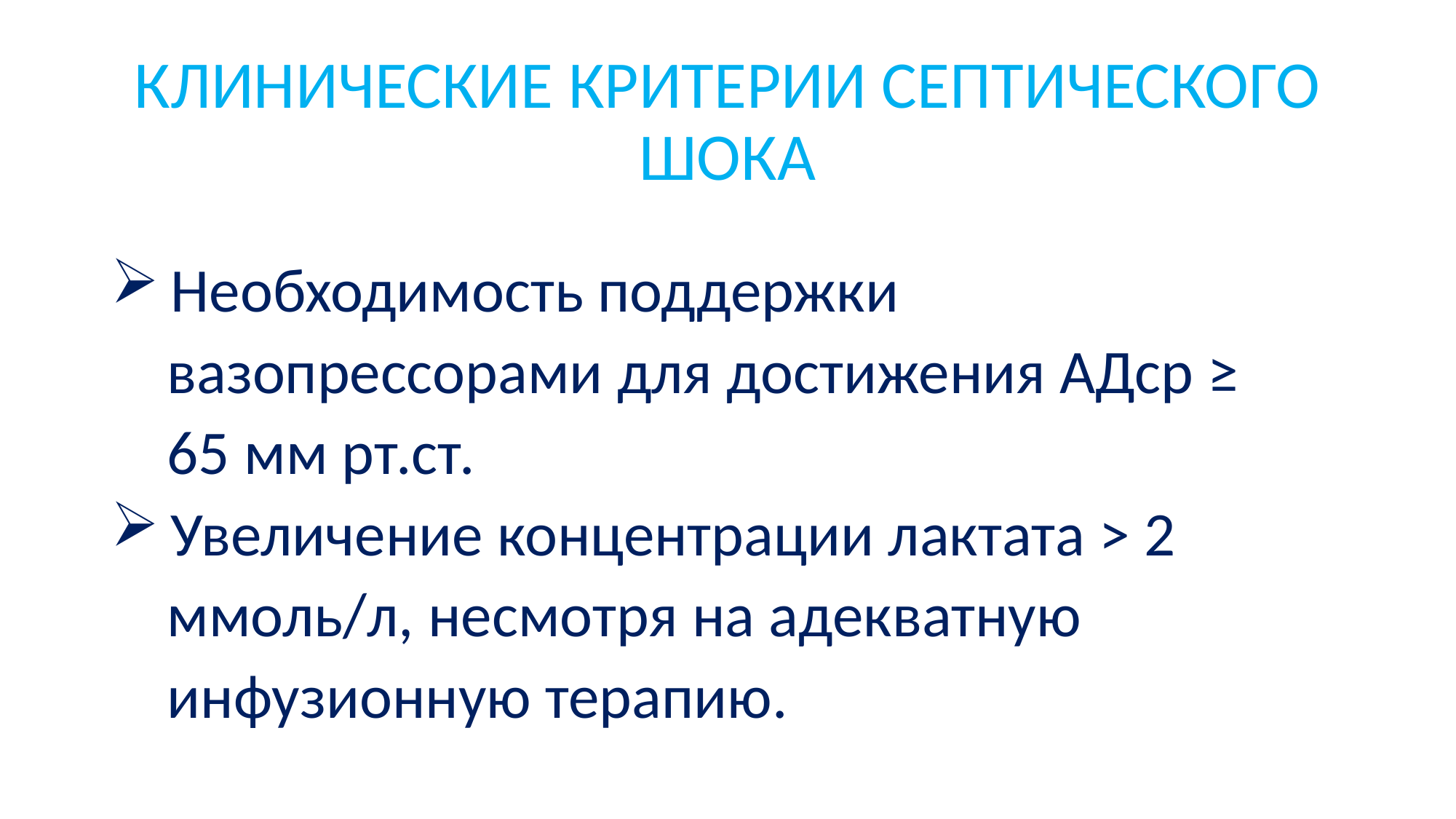

# КЛИНИЧЕСКИЕ КРИТЕРИИ СЕПТИЧЕСКОГО ШОКА
 Необходимость поддержки
    вазопрессорами для достижения АДср ≥
    65 мм рт.ст.
 Увеличение концентрации лактата > 2
    ммоль/л, несмотря на адекватную
    инфузионную терапию.